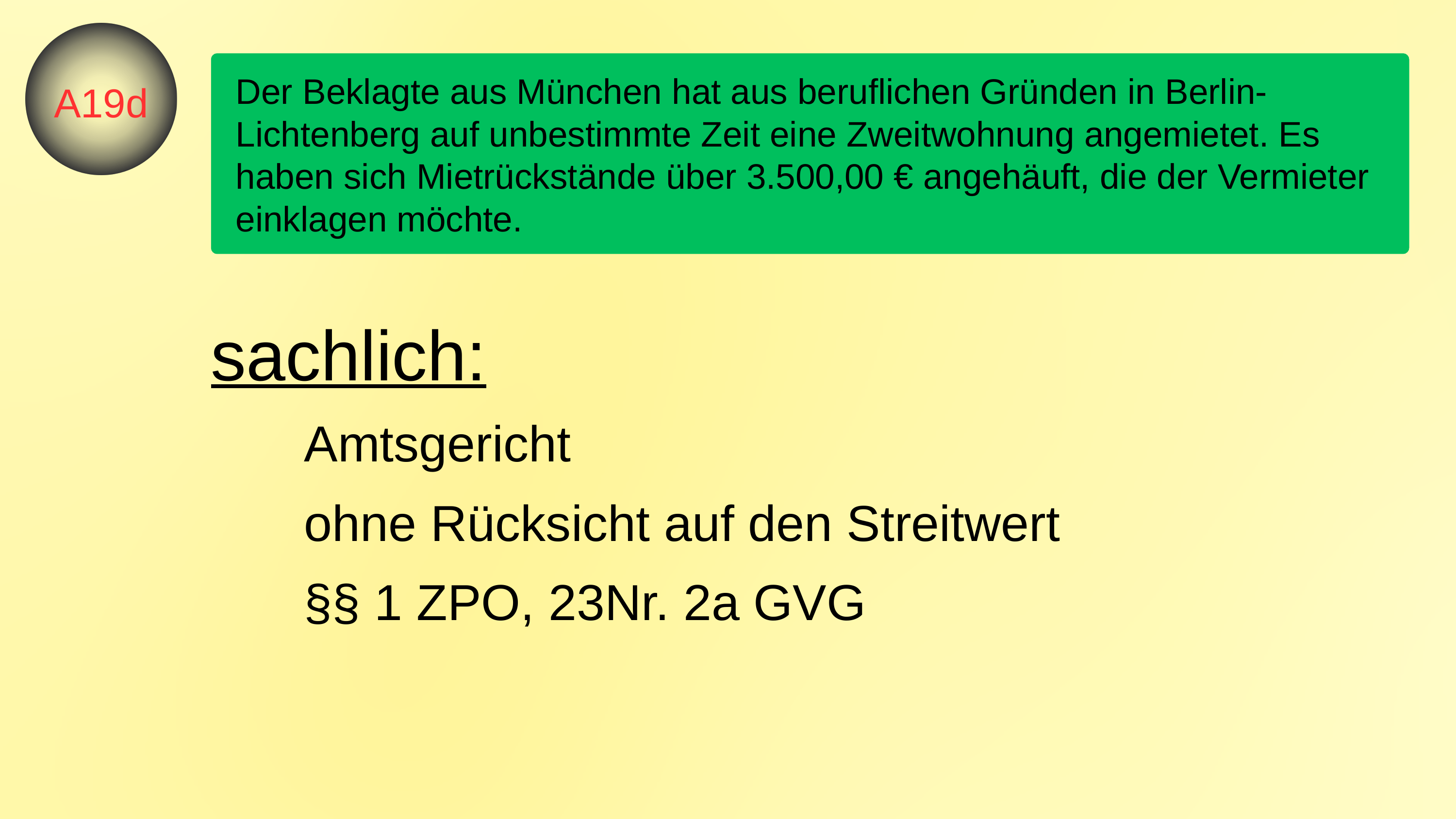

Der Beklagte aus München hat aus beruflichen Gründen in Berlin-Lichtenberg auf unbestimmte Zeit eine Zweitwohnung angemietet. Es haben sich Mietrückstände über 3.500,00 € angehäuft, die der Vermieter einklagen möchte.
A19d
sachlich:
Amtsgericht
ohne Rücksicht auf den Streitwert
§§ 1 ZPO, 23Nr. 2a GVG